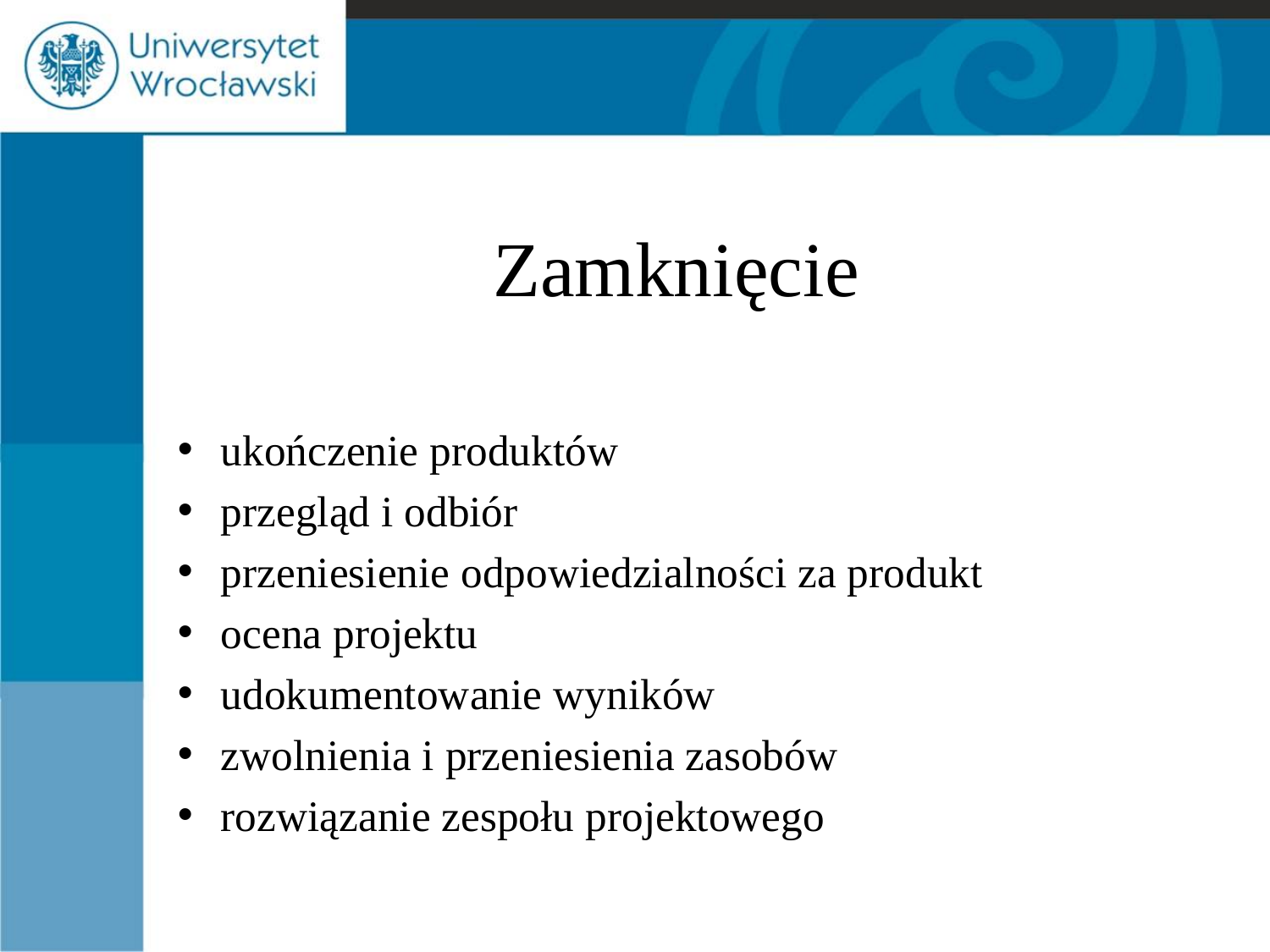

# Zamknięcie
ukończenie produktów
przegląd i odbiór
przeniesienie odpowiedzialności za produkt
ocena projektu
udokumentowanie wyników
zwolnienia i przeniesienia zasobów
rozwiązanie zespołu projektowego